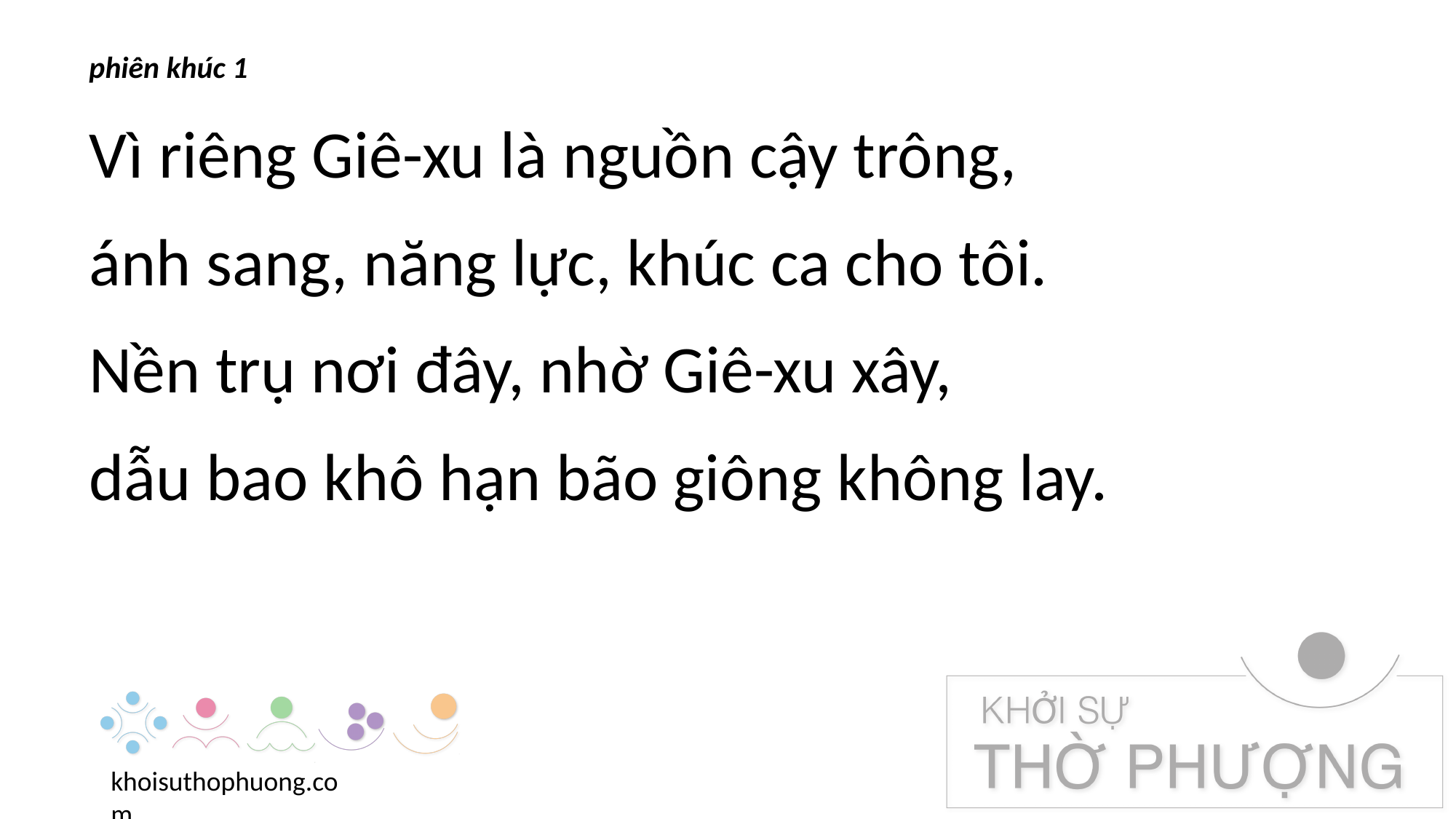

phiên khúc 1
Vì riêng Giê-xu là nguồn cậy trông,
ánh sang, năng lực, khúc ca cho tôi.
Nền trụ nơi đây, nhờ Giê-xu xây,
dẫu bao khô hạn bão giông không lay.